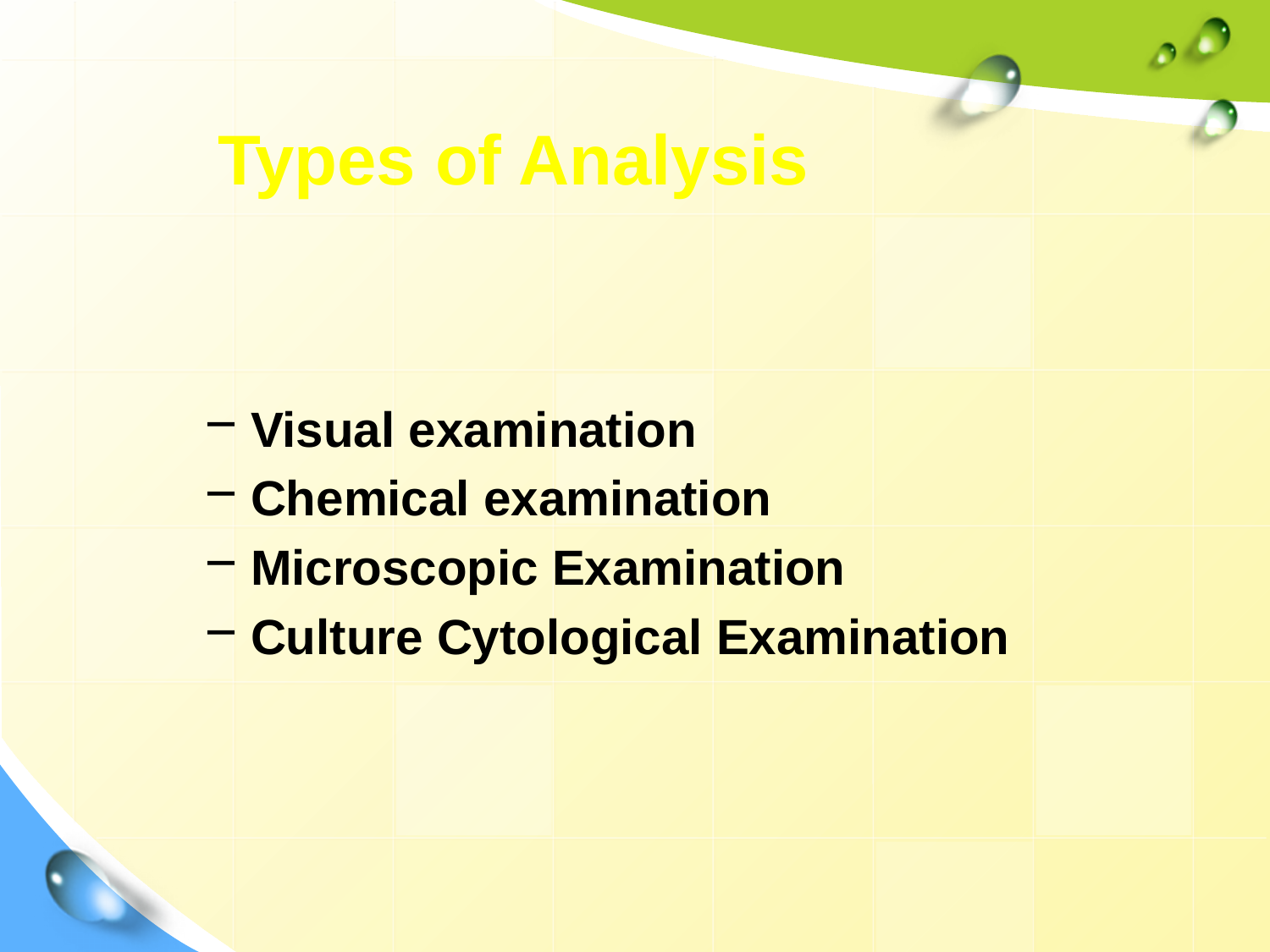

Types of Analysis
Visual examination
Chemical examination
Microscopic Examination
Culture Cytological Examination